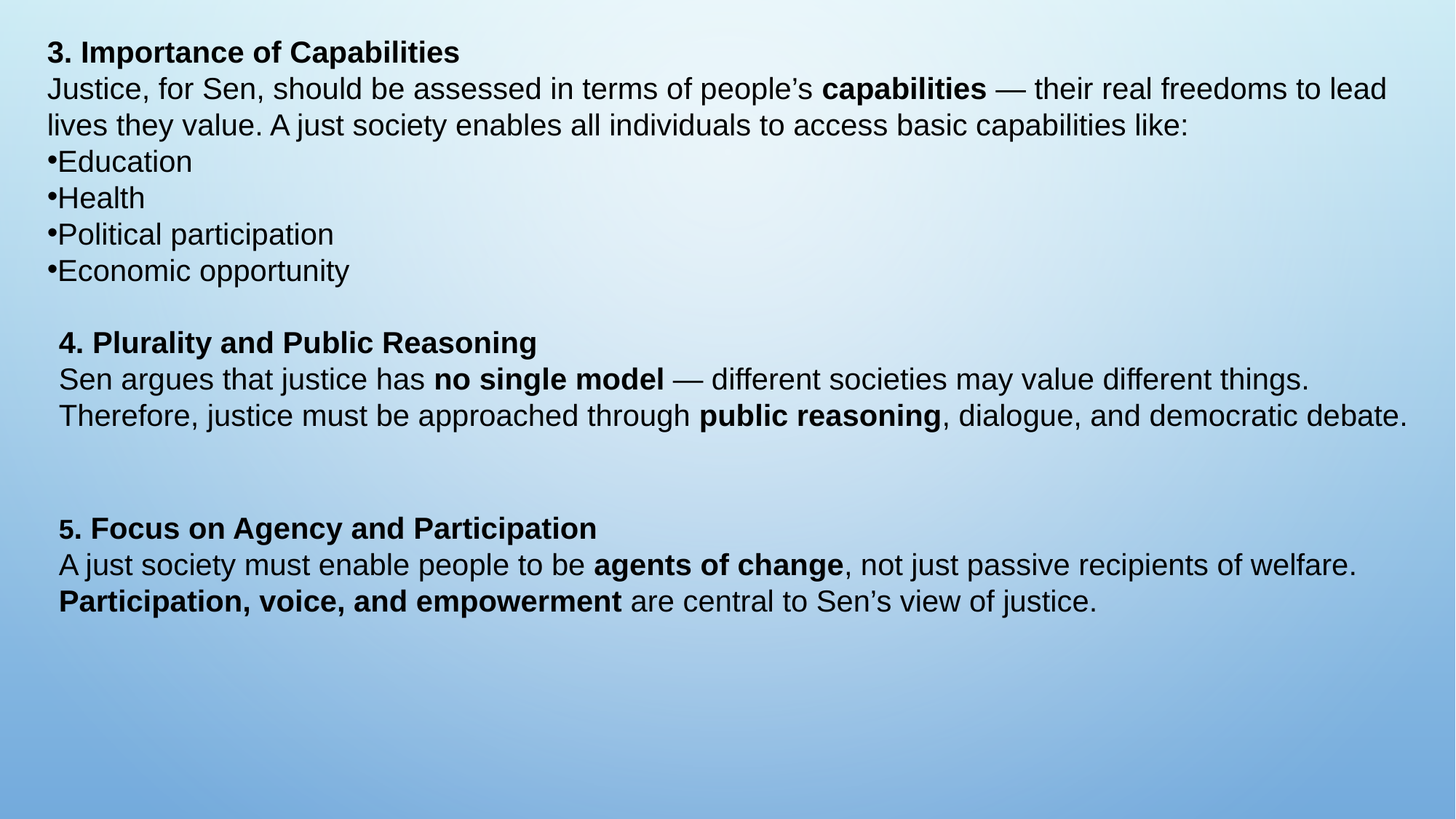

3. Importance of Capabilities
Justice, for Sen, should be assessed in terms of people’s capabilities — their real freedoms to lead lives they value. A just society enables all individuals to access basic capabilities like:
Education
Health
Political participation
Economic opportunity
4. Plurality and Public Reasoning
Sen argues that justice has no single model — different societies may value different things. Therefore, justice must be approached through public reasoning, dialogue, and democratic debate.
5. Focus on Agency and Participation
A just society must enable people to be agents of change, not just passive recipients of welfare. Participation, voice, and empowerment are central to Sen’s view of justice.